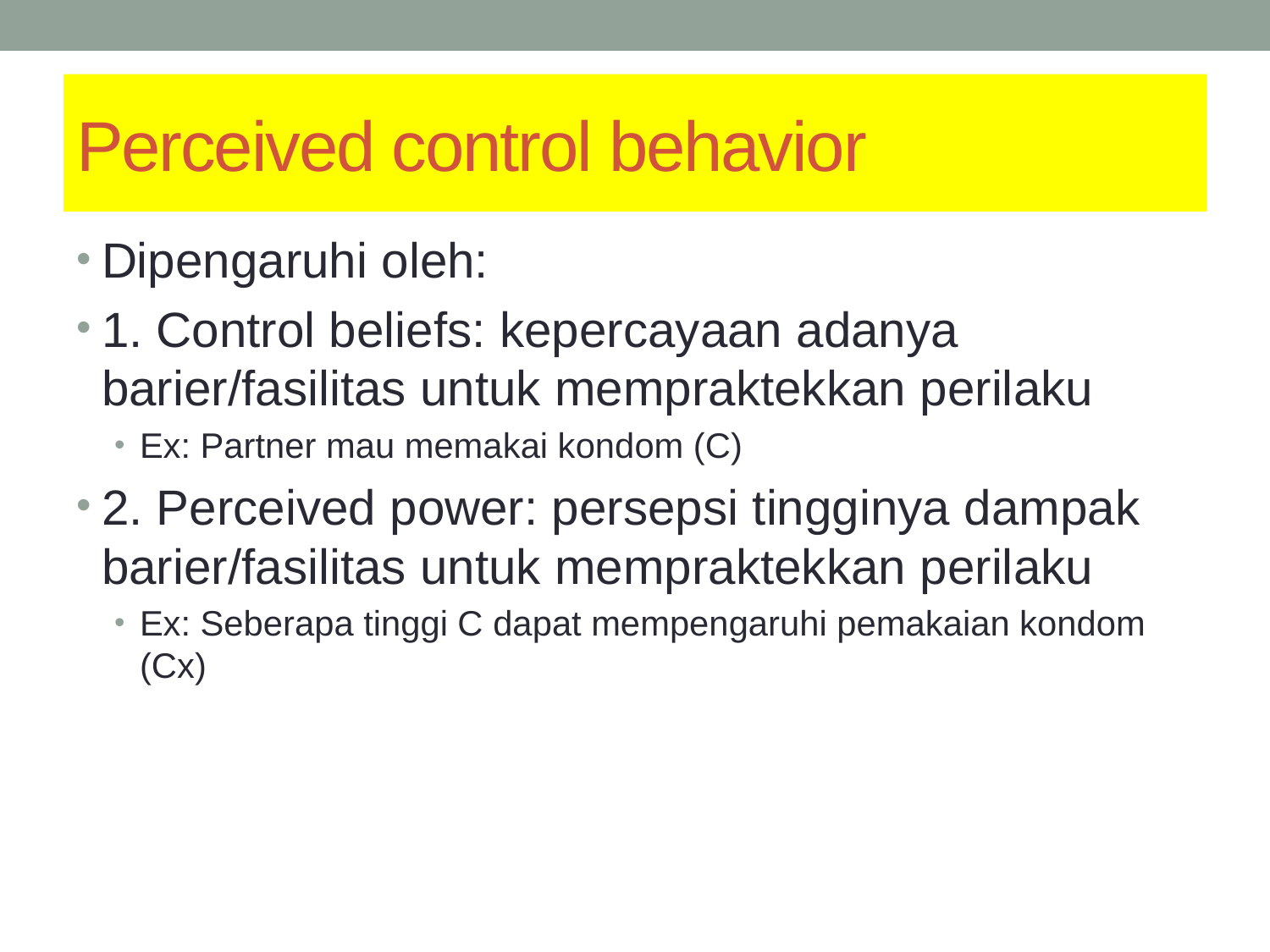

# Perceived control behavior
Dipengaruhi oleh:
1. Control beliefs: kepercayaan adanya barier/fasilitas untuk mempraktekkan perilaku
Ex: Partner mau memakai kondom (C)
2. Perceived power: persepsi tingginya dampak barier/fasilitas untuk mempraktekkan perilaku
Ex: Seberapa tinggi C dapat mempengaruhi pemakaian kondom (Cx)